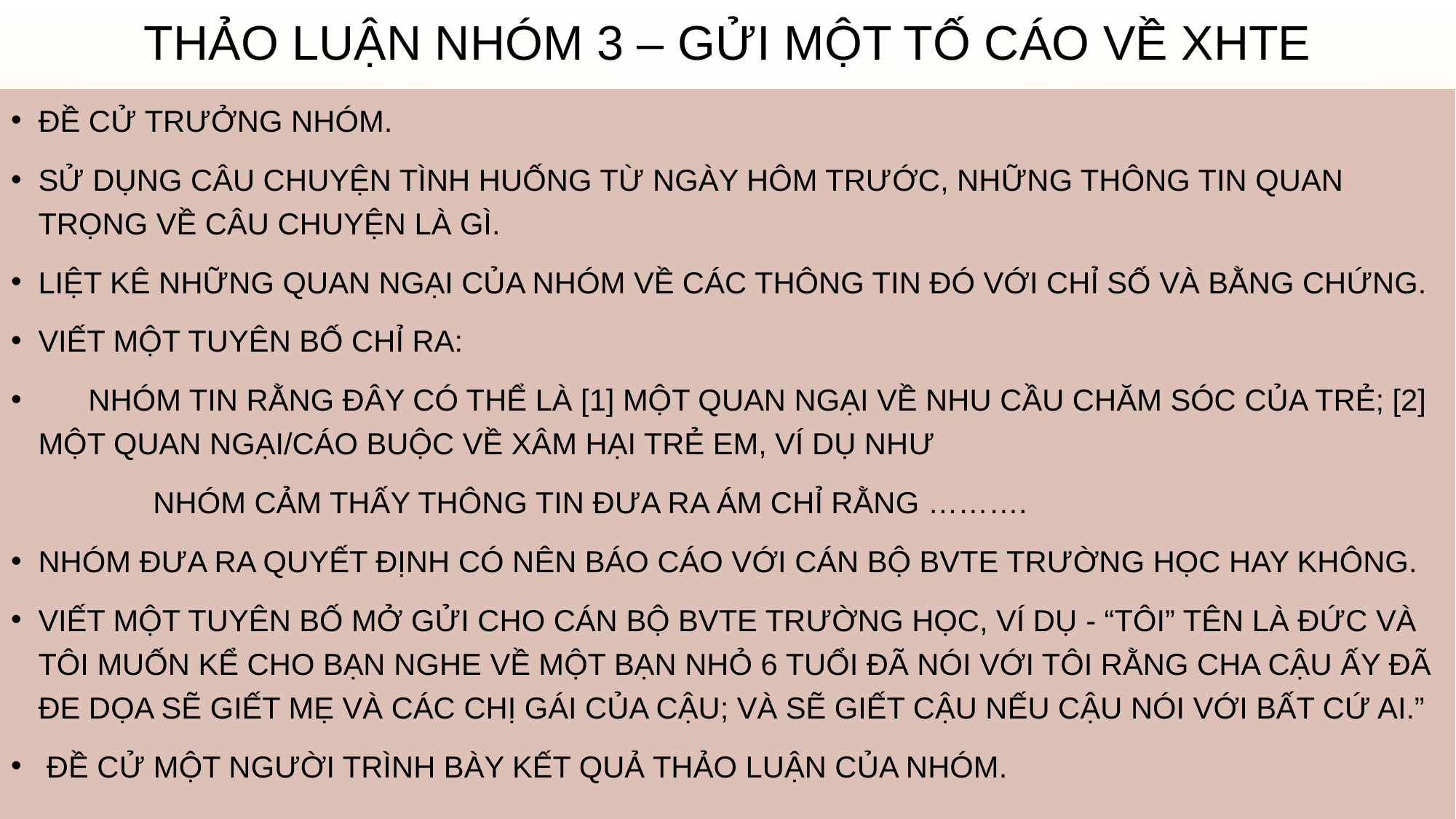

# Thảo luận nhóm 3 – Gửi một tố cáo về XHTE
Đề cử trưởng nhóm.
Sử dụng Câu chuyện tình huống từ ngày hôm trước, những thông tin quan trọng về câu chuyện là gì.
Liệt kê những quan ngại của nhóm về các thông tin đó với chỉ số và bằng chứng.
Viết một tuyên bố chỉ ra:
      Nhóm tin rằng đây có thể là [1] một quan ngại về nhu cầu chăm sóc của trẻ; [2] một quan ngại/cáo buộc về xâm hại trẻ em, ví dụ như
                 nhóm cảm thấy thông tin đưa ra ám chỉ rằng ……….
Nhóm đưa ra quyết định có nên báo cáo với Cán bộ BVTE trường học hay không.
Viết một tuyên bố mở gửi cho Cán bộ BVTE trường học, ví dụ - “Tôi” tên là Đức và tôi muốn kể cho bạn nghe về một bạn nhỏ 6 tuổi đã nói với tôi rằng cha cậu ấy đã đe dọa sẽ giết mẹ và các chị gái của cậu; và sẽ giết cậu nếu cậu nói với bất cứ ai.”
 Đề cử một người trình bày kết quả thảo luận của nhóm.